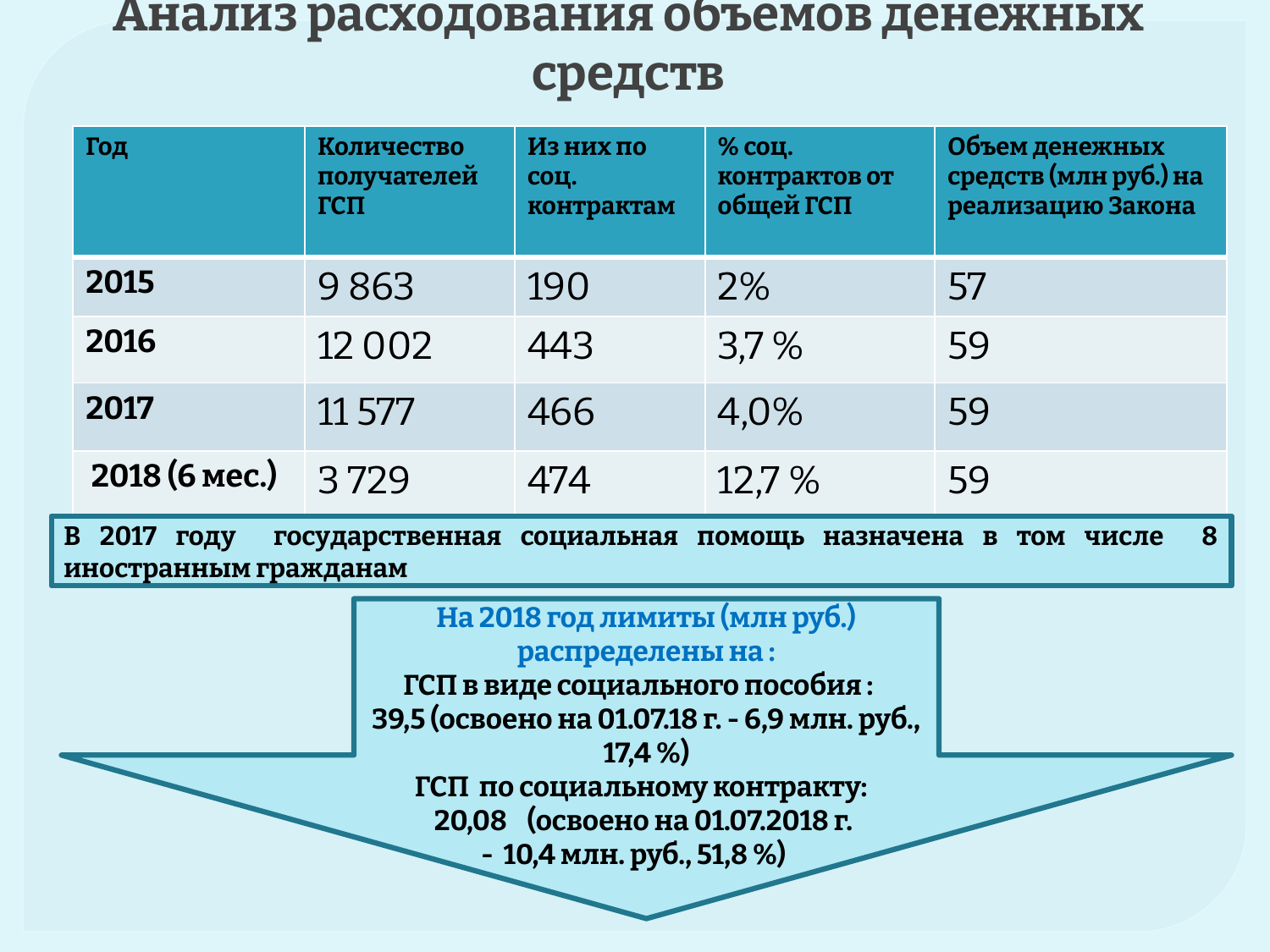

# Анализ расходования объемов денежных средств
| Год | Количество получателей ГСП | Из них по соц. контрактам | % соц. контрактов от общей ГСП | Объем денежных средств (млн руб.) на реализацию Закона |
| --- | --- | --- | --- | --- |
| 2015 | 9 863 | 190 | 2% | 57 |
| 2016 | 12 002 | 443 | 3,7 % | 59 |
| 2017 | 11 577 | 466 | 4,0% | 59 |
| 2018 (6 мес.) | 3 729 | 474 | 12,7 % | 59 |
В 2017 году  государственная социальная помощь назначена в том числе  8 иностранным гражданам

На 2018 год лимиты (млн руб.) распределены на :
ГСП в виде социального пособия :
39,5 (освоено на 01.07.18 г. - 6,9 млн. руб., 17,4 %)
ГСП  по социальному контракту:
20,08    (освоено на 01.07.2018 г.
-  10,4 млн. руб., 51,8 %)